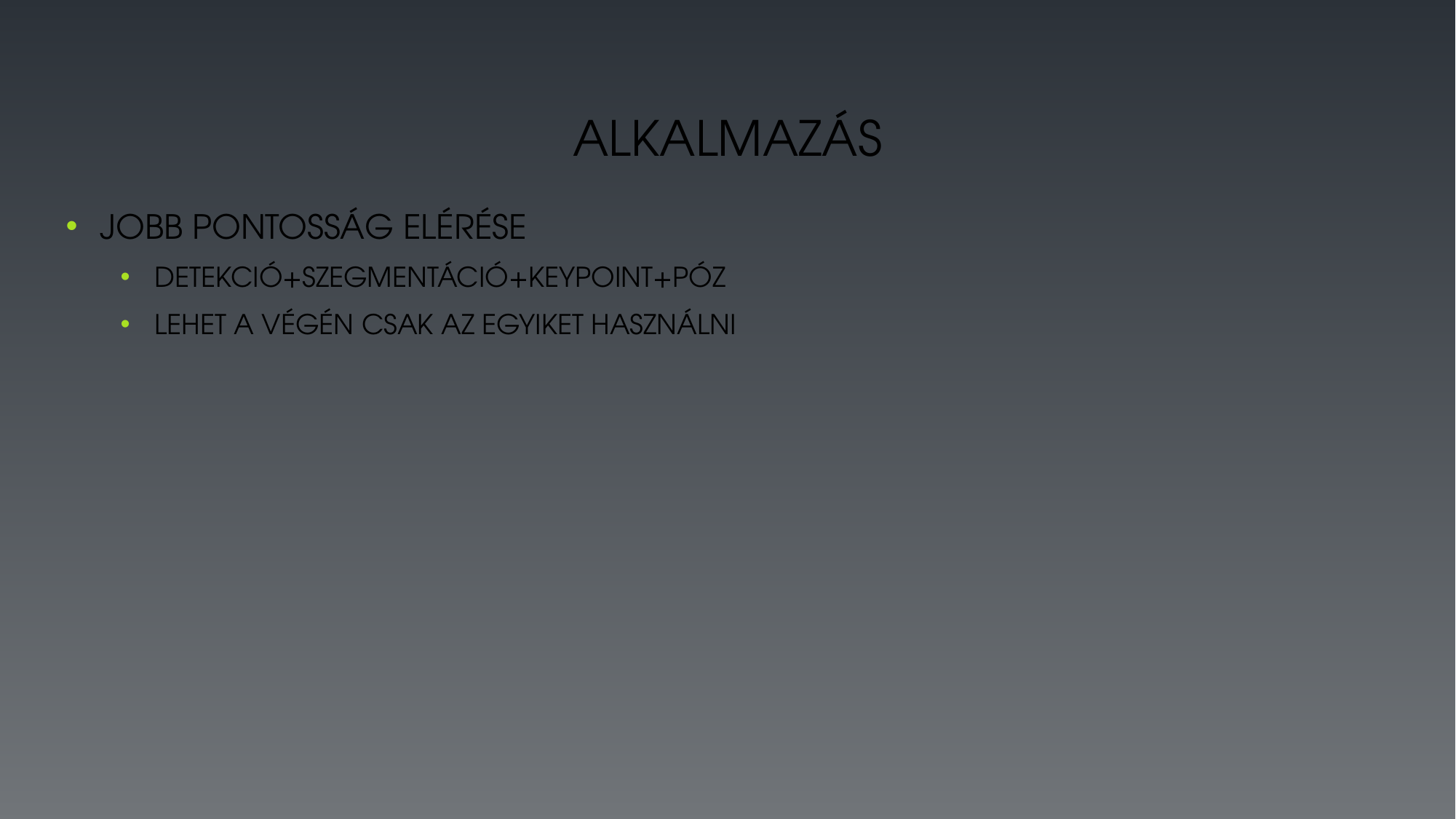

# Alkalmazás
Jobb pontosság elérése
Detekció+szegmentáció+keypoint+póz
Lehet a végén csak az egyiket használni